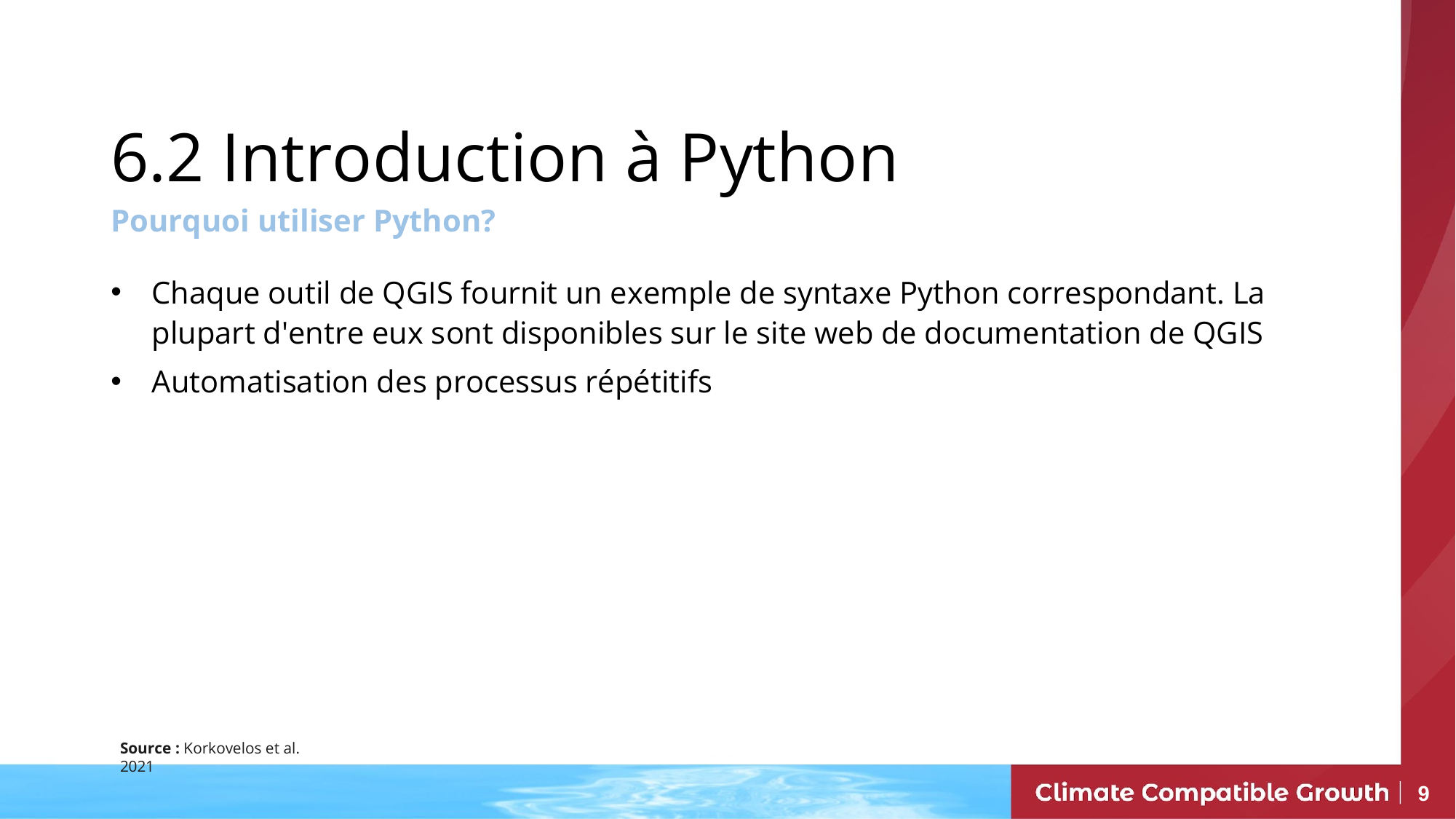

6.2 Introduction à Python
Pourquoi utiliser Python?
Chaque outil de QGIS fournit un exemple de syntaxe Python correspondant. La plupart d'entre eux sont disponibles sur le site web de documentation de QGIS
Automatisation des processus répétitifs

Source : Korkovelos et al. 2021